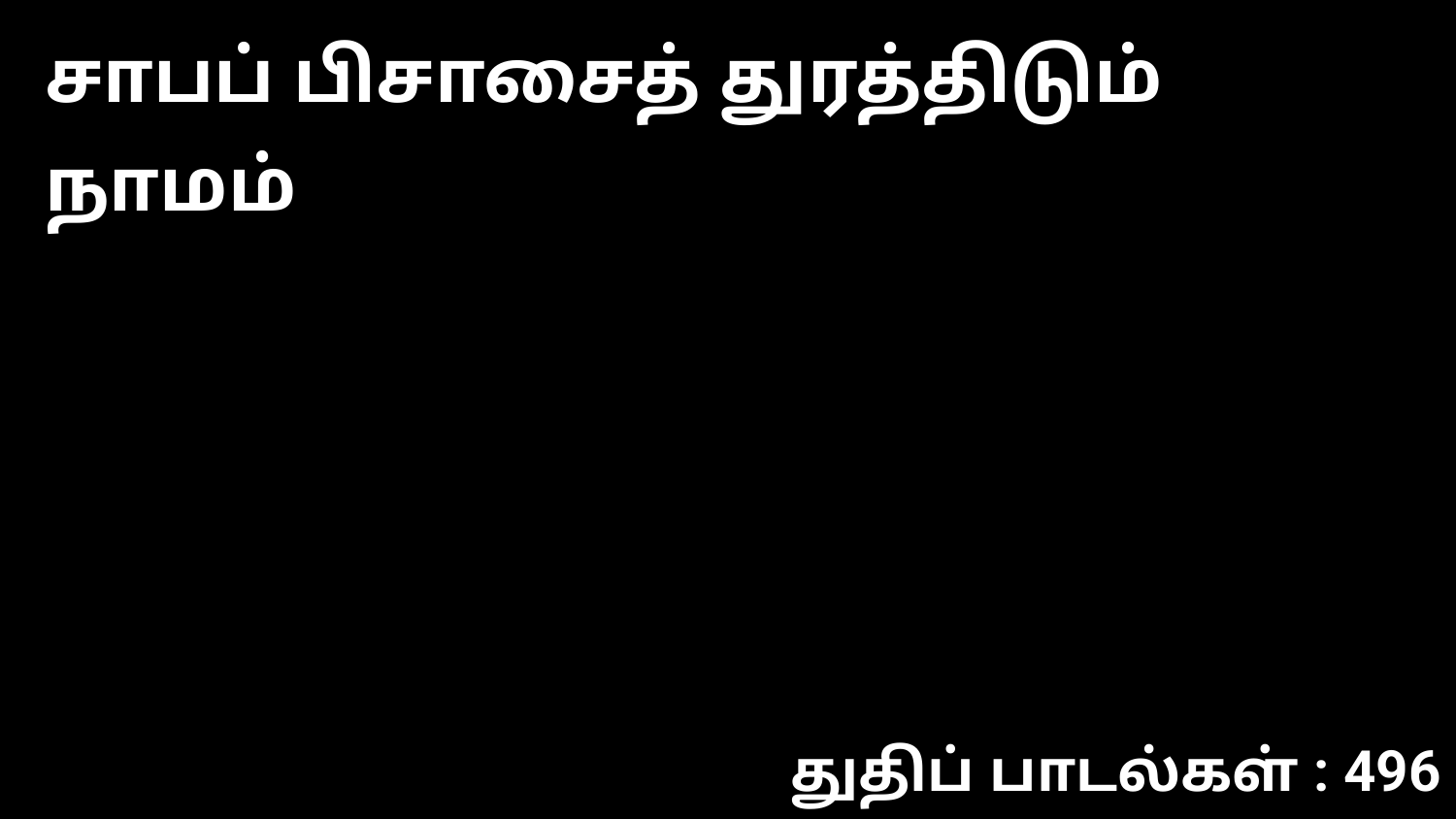

சாபப் பிசாசைத் துரத்திடும் நாமம்
துதிப் பாடல்கள் : 496